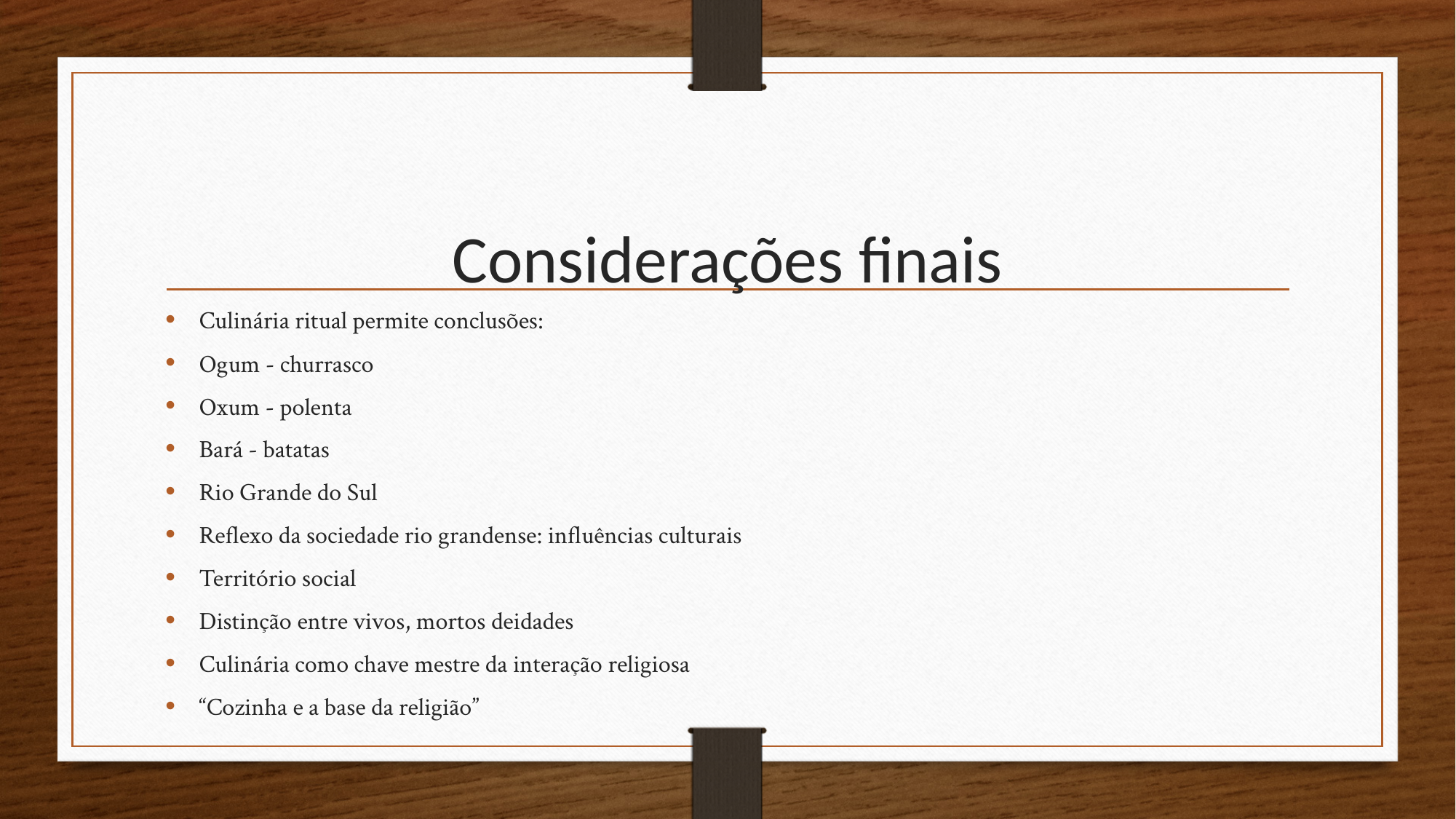

# Considerações finais
Culinária ritual permite conclusões:
Ogum - churrasco
Oxum - polenta
Bará - batatas
Rio Grande do Sul
Reflexo da sociedade rio grandense: influências culturais
Território social
Distinção entre vivos, mortos deidades
Culinária como chave mestre da interação religiosa
“Cozinha e a base da religião”